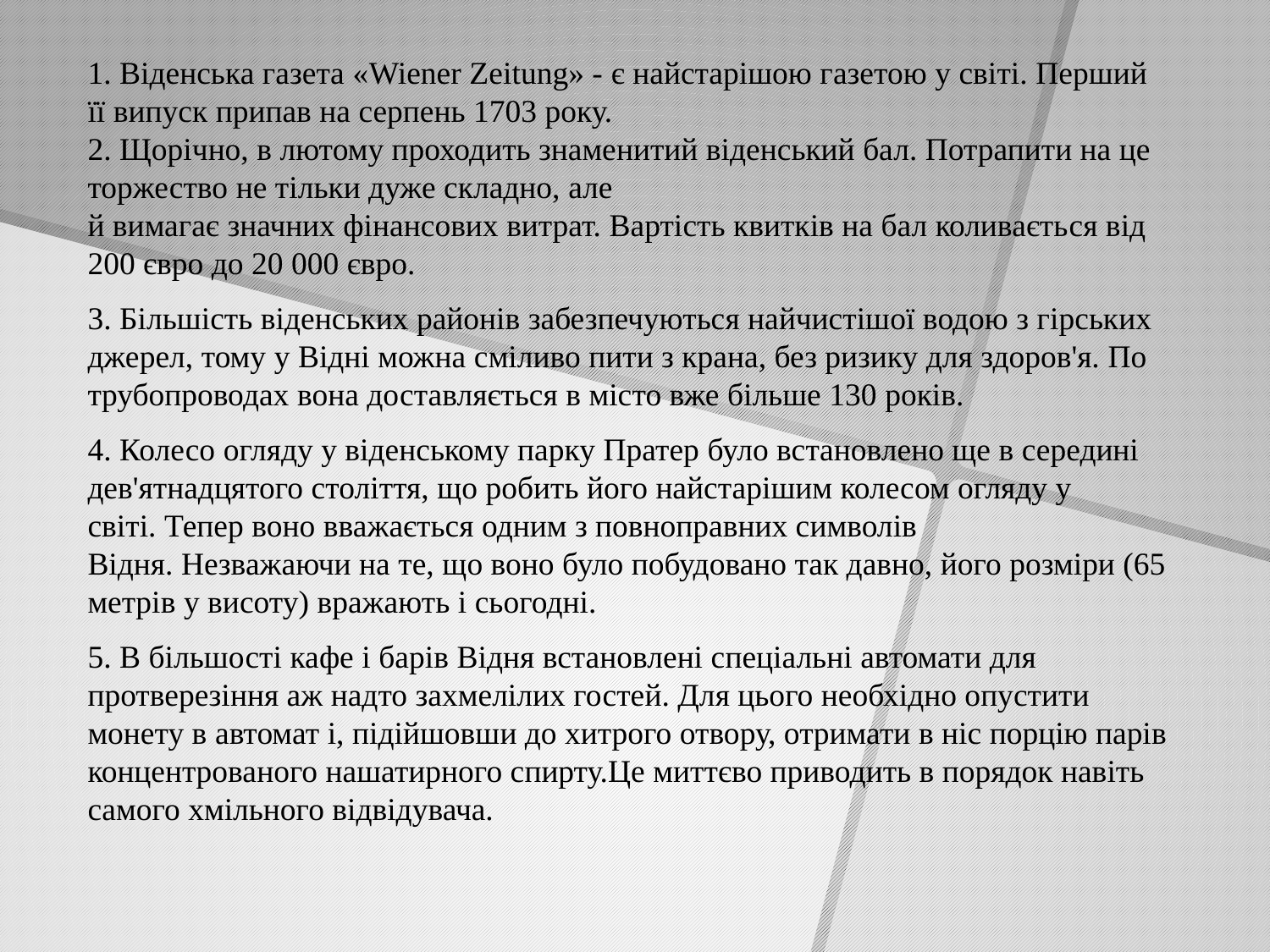

1. Віденська газета «Wiener Zeitung» - є найстарішою газетою у світі. Перший її випуск припав на серпень 1703 року. 2. Щорічно, в лютому проходить знаменитий віденський бал. Потрапити на це торжество не тільки дуже складно, але й вимагає значних фінансових витрат. Вартість квитків на бал коливається від 200 євро до 20 000 євро.
3. Більшість віденських районів забезпечуються найчистішої водою з гірських джерел, тому у Відні можна сміливо пити з крана, без ризику для здоров'я. По трубопроводах вона доставляється в місто вже більше 130 років.
4. Колесо огляду у віденському парку Пратер було встановлено ще в середині дев'ятнадцятого століття, що робить його найстарішим колесом огляду у світі. Тепер воно вважається одним з повноправних символів Відня. Незважаючи на те, що воно було побудовано так давно, його розміри (65 метрів у висоту) вражають і сьогодні.
5. В більшості кафе і барів Відня встановлені спеціальні автомати для протверезіння аж надто захмелілих гостей. Для цього необхідно опустити монету в автомат і, підійшовши до хитрого отвору, отримати в ніс порцію парів концентрованого нашатирного спирту.Це миттєво приводить в порядок навіть самого хмільного відвідувача.